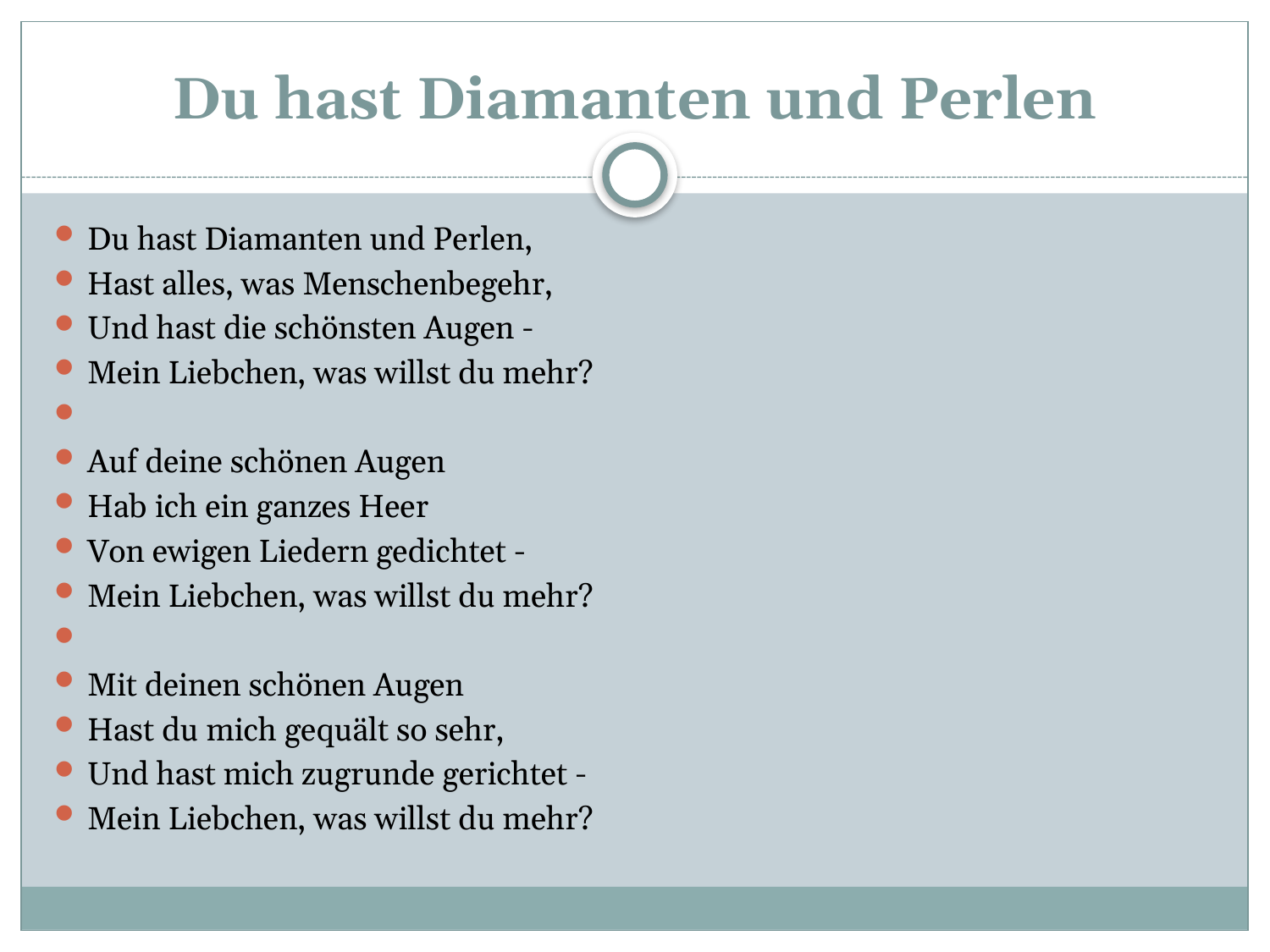

# Du hast Diamanten und Perlen
Du hast Diamanten und Perlen,
Hast alles, was Menschenbegehr,
Und hast die schönsten Augen -
Mein Liebchen, was willst du mehr?

Auf deine schönen Augen
Hab ich ein ganzes Heer
Von ewigen Liedern gedichtet -
Mein Liebchen, was willst du mehr?

Mit deinen schönen Augen
Hast du mich gequält so sehr,
Und hast mich zugrunde gerichtet -
Mein Liebchen, was willst du mehr?